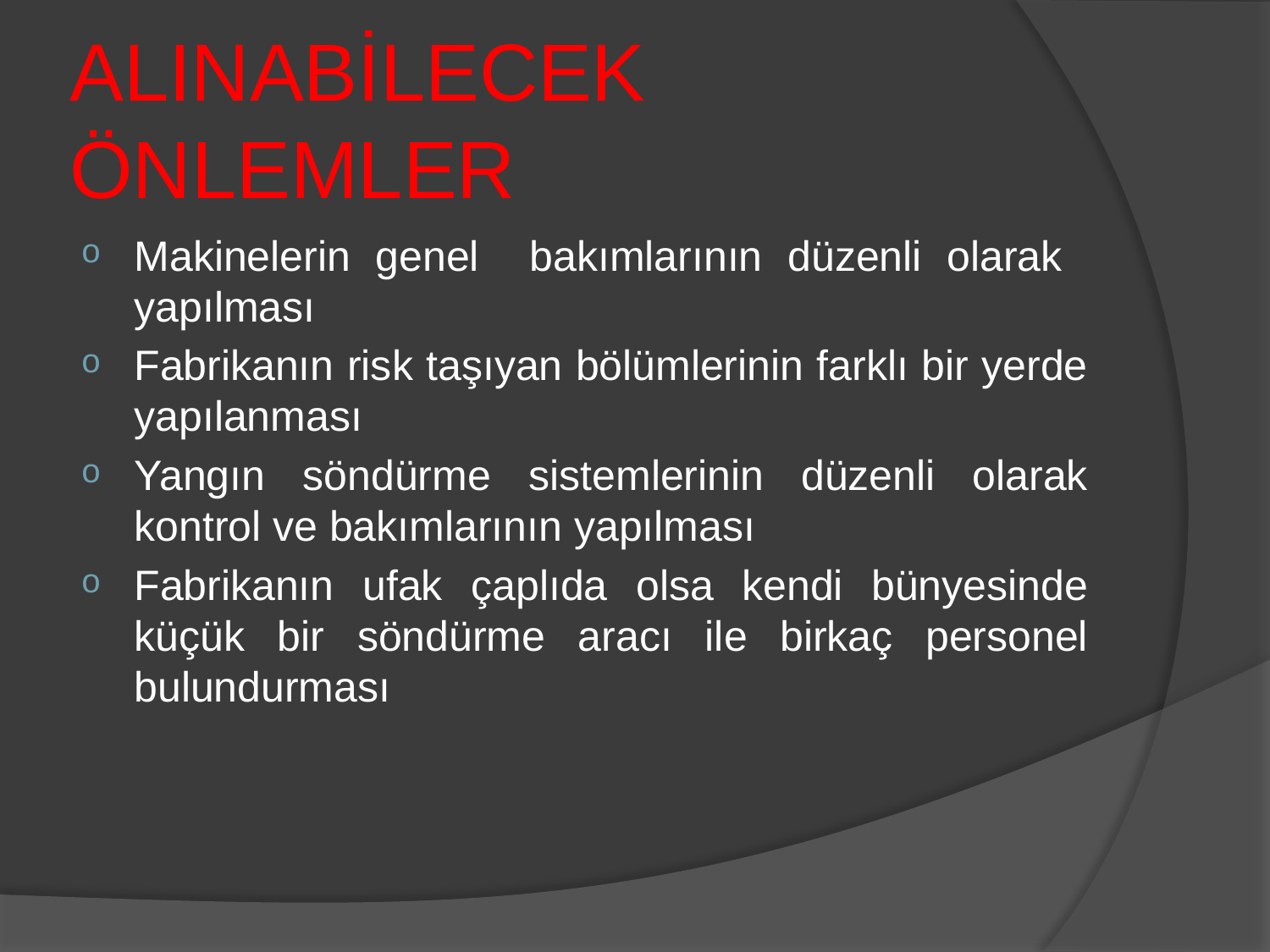

# ALINABİLECEK ÖNLEMLER
Makinelerin genel  bakımlarının düzenli olarak  yapılması
Fabrikanın risk taşıyan bölümlerinin farklı bir yerde yapılanması
Yangın söndürme sistemlerinin düzenli olarak kontrol ve bakımlarının yapılması
Fabrikanın ufak çaplıda olsa kendi bünyesinde küçük bir söndürme aracı ile birkaç personel bulundurması